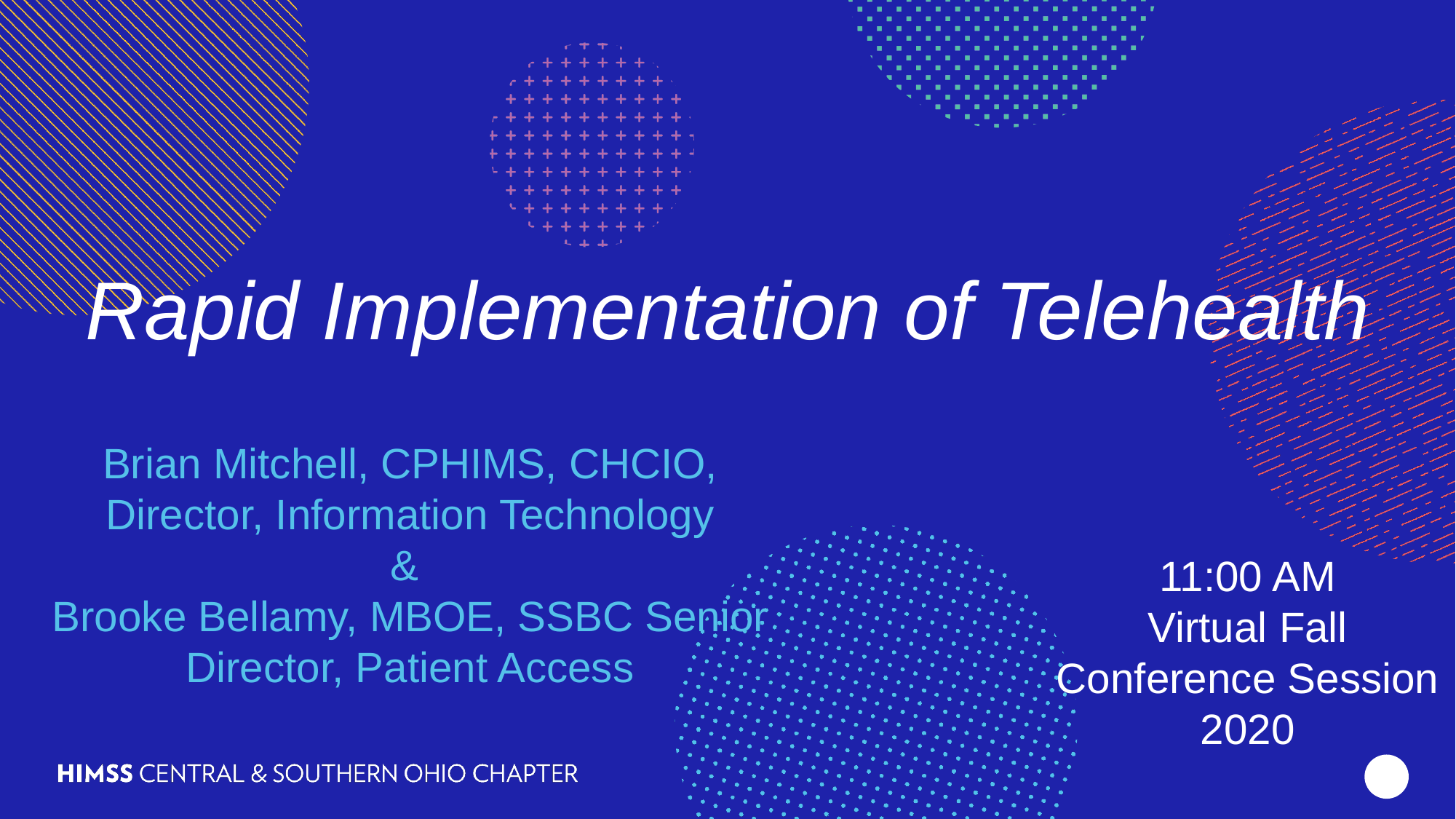

Rapid Implementation of Telehealth
Brian Mitchell, CPHIMS, CHCIO, Director, Information Technology
&
Brooke Bellamy, MBOE, SSBC Senior Director, Patient Access
11:00 AM
Virtual Fall Conference Session 2020